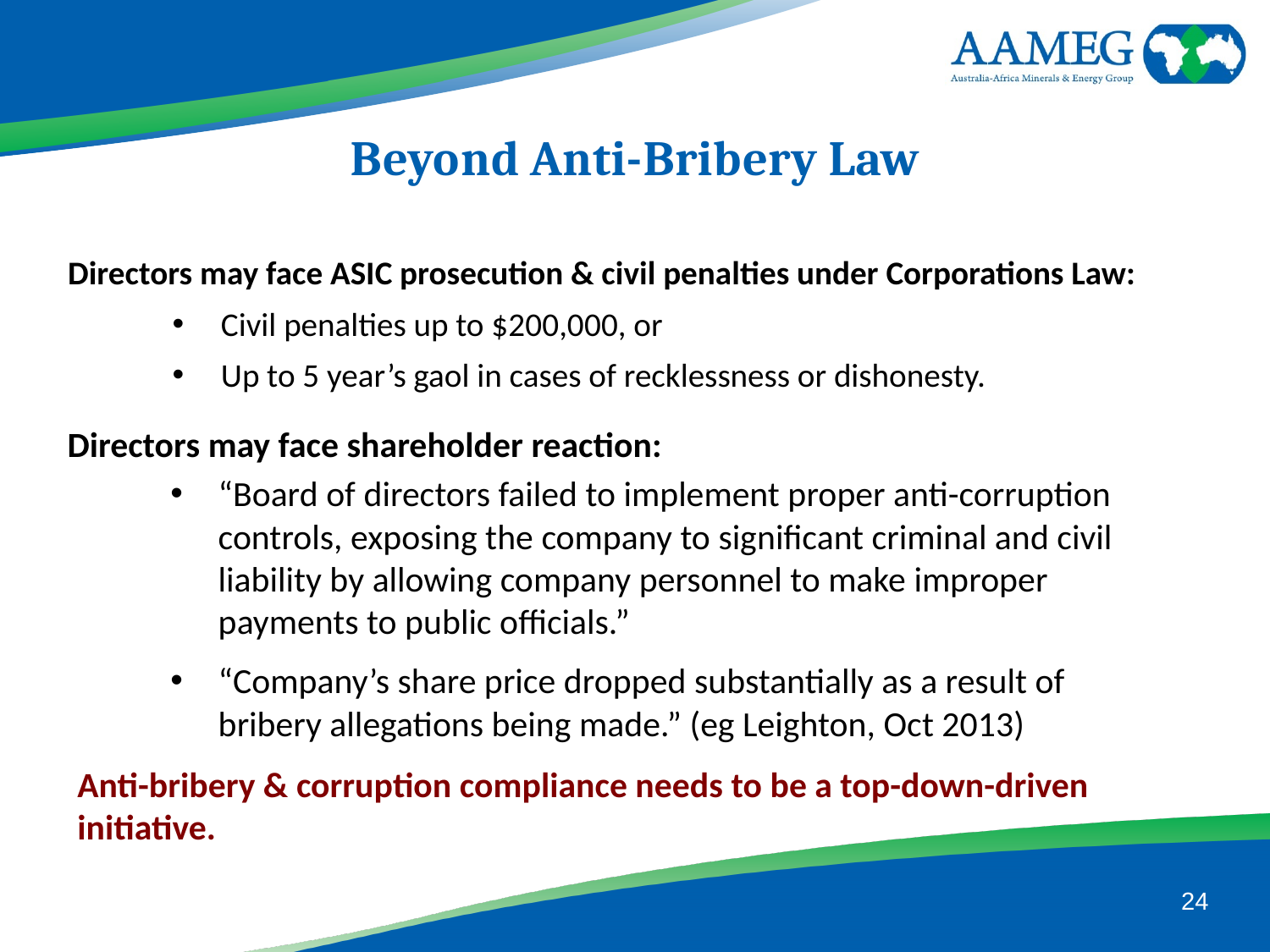

Beyond Anti-Bribery Law
Directors may face ASIC prosecution & civil penalties under Corporations Law:
Civil penalties up to $200,000, or
Up to 5 year’s gaol in cases of recklessness or dishonesty.
Directors may face shareholder reaction:
“Board of directors failed to implement proper anti-corruption controls, exposing the company to significant criminal and civil liability by allowing company personnel to make improper payments to public officials.”
“Company’s share price dropped substantially as a result of bribery allegations being made.” (eg Leighton, Oct 2013)

Anti-bribery & corruption compliance needs to be a top-down-driven initiative.
24